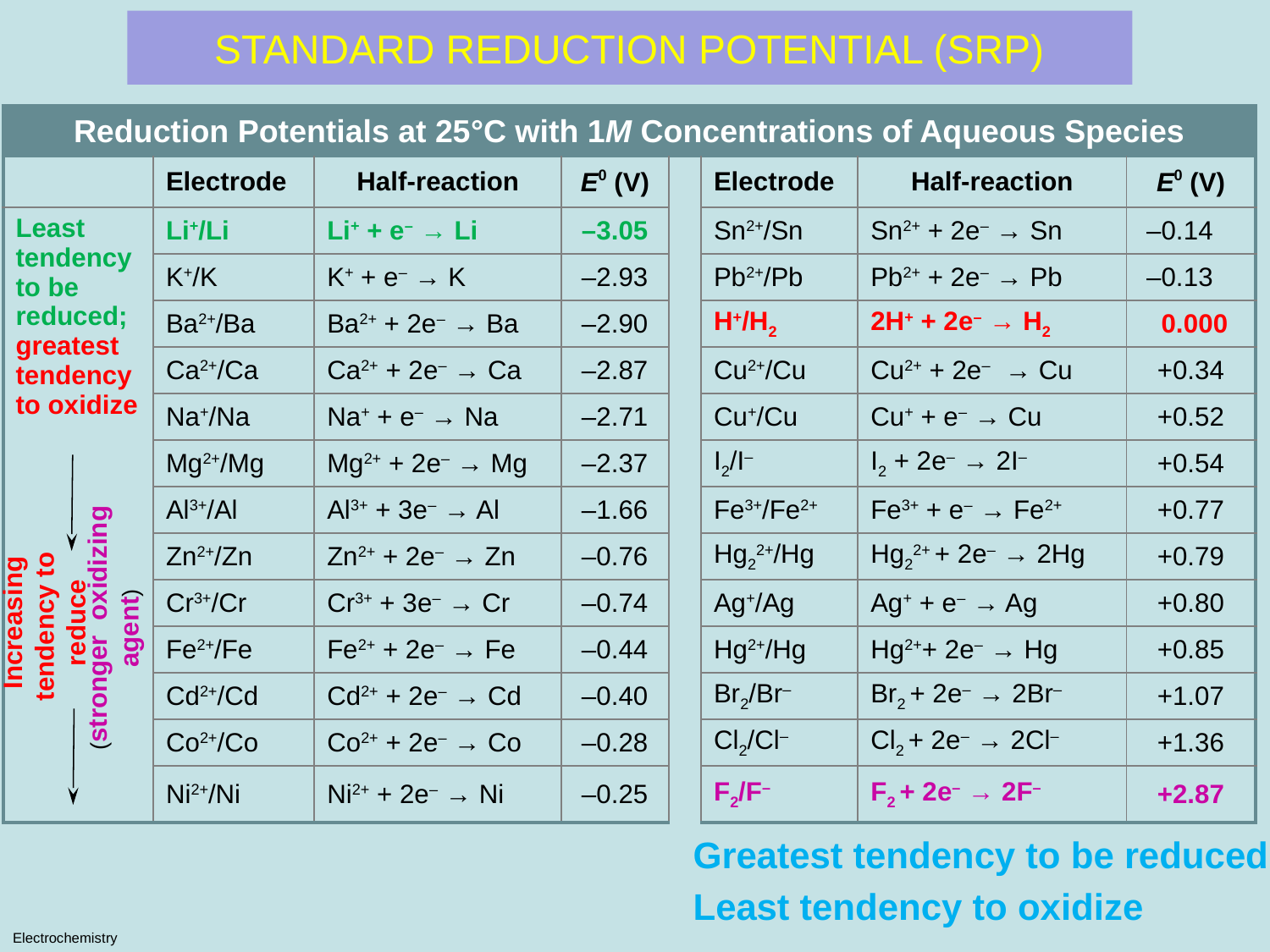

# STANDARD REDUCTION POTENTIAL (SRP)
| Reduction Potentials at 25°C with 1M Concentrations of Aqueous Species |  |  |  |  |  |  |  |
| --- | --- | --- | --- | --- | --- | --- | --- |
|  | Electrode | Half-reaction | E0 (V) |  | Electrode | Half-reaction | E0 (V) |
| Least tendency to be reduced; greatest tendency to oxidize | Li+/Li | Li+ + e– → Li | –3.05 |  | Sn2+/Sn | Sn2+ + 2e– → Sn | –0.14 |
|  | K+/K | K+ + e– → K | –2.93 |  | Pb2+/Pb | Pb2+ + 2e– → Pb | –0.13 |
|  | Ba2+/Ba | Ba2+ + 2e– → Ba | –2.90 |  | H+/H2 | 2H+ + 2e– → H2 | 0.000 |
|  | Ca2+/Ca | Ca2+ + 2e– → Ca | –2.87 |  | Cu2+/Cu | Cu2+ + 2e– → Cu | +0.34 |
|  | Na+/Na | Na+ + e– → Na | –2.71 |  | Cu+/Cu | Cu+ + e– → Cu | +0.52 |
|  | Mg2+/Mg | Mg2+ + 2e– → Mg | –2.37 |  | I2/I– | I2 + 2e– → 2I– | +0.54 |
|  | Al3+/Al | Al3+ + 3e– → Al | –1.66 |  | Fe3+/Fe2+ | Fe3+ + e– → Fe2+ | +0.77 |
|  | Zn2+/Zn | Zn2+ + 2e– → Zn | –0.76 |  | Hg22+/Hg | Hg22+ + 2e– → 2Hg | +0.79 |
|  | Cr3+/Cr | Cr3+ + 3e– → Cr | –0.74 |  | Ag+/Ag | Ag+ + e– → Ag | +0.80 |
|  | Fe2+/Fe | Fe2+ + 2e– → Fe | –0.44 |  | Hg2+/Hg | Hg2++ 2e– → Hg | +0.85 |
|  | Cd2+/Cd | Cd2+ + 2e– → Cd | –0.40 |  | Br2/Br– | Br2 + 2e– → 2Br– | +1.07 |
|  | Co2+/Co | Co2+ + 2e– → Co | –0.28 |  | Cl2/Cl– | Cl2 + 2e– → 2Cl– | +1.36 |
|  | Ni2+/Ni | Ni2+ + 2e– → Ni | –0.25 |  | F2/F– | F2 + 2e– → 2F– | +2.87 |
Increasing tendency to  reduce
(stronger  oxidizing agent)

Greatest tendency to be reduced
Least tendency to oxidize
Electrochemistry